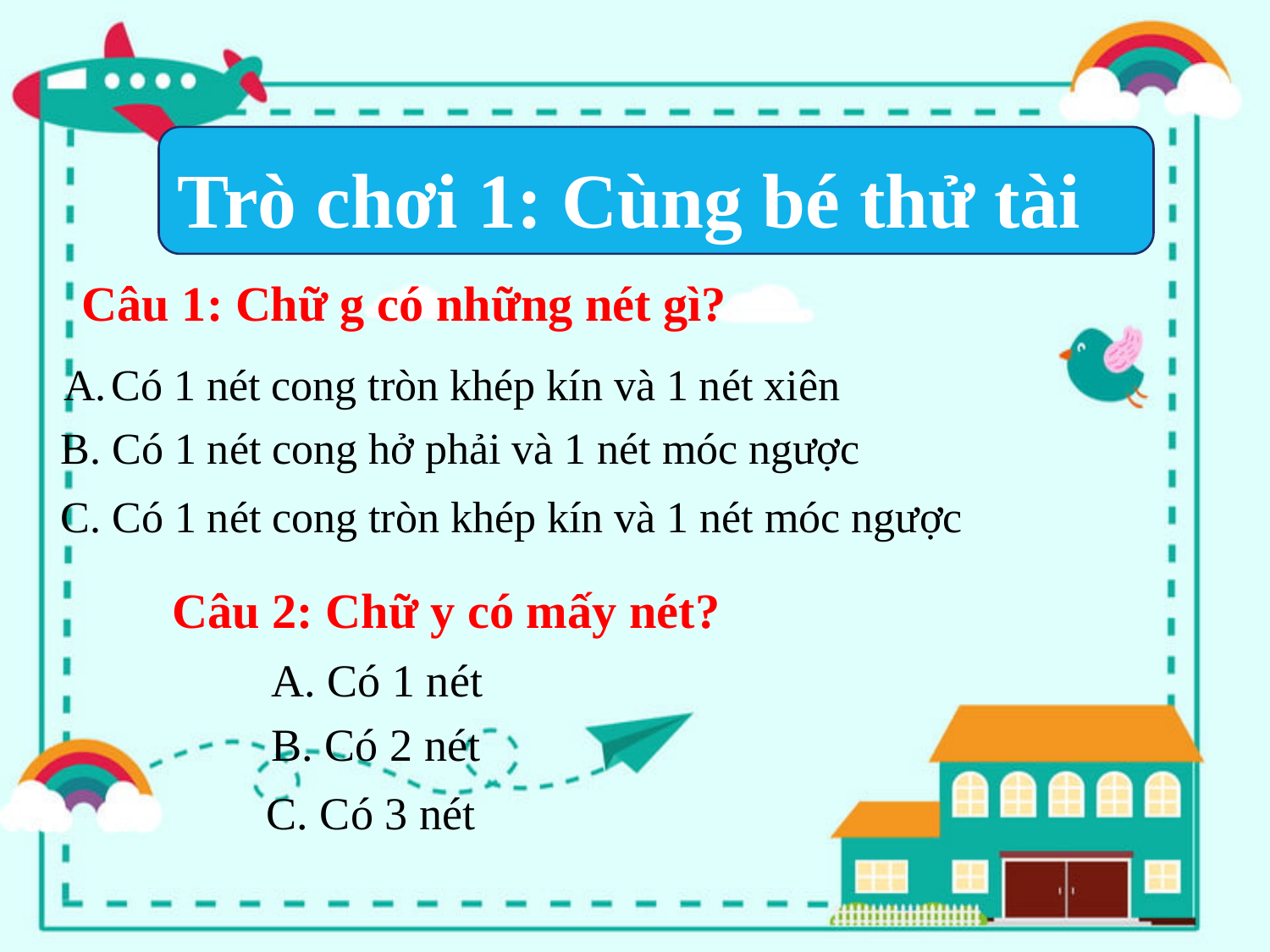

Trò chơi 1: Cùng bé thử tài
Câu 1: Chữ g có những nét gì?
Có 1 nét cong tròn khép kín và 1 nét xiên
B. Có 1 nét cong hở phải và 1 nét móc ngược
C. Có 1 nét cong tròn khép kín và 1 nét móc ngược
Câu 2: Chữ y có mấy nét?
A. Có 1 nét
B. Có 2 nét
C. Có 3 nét